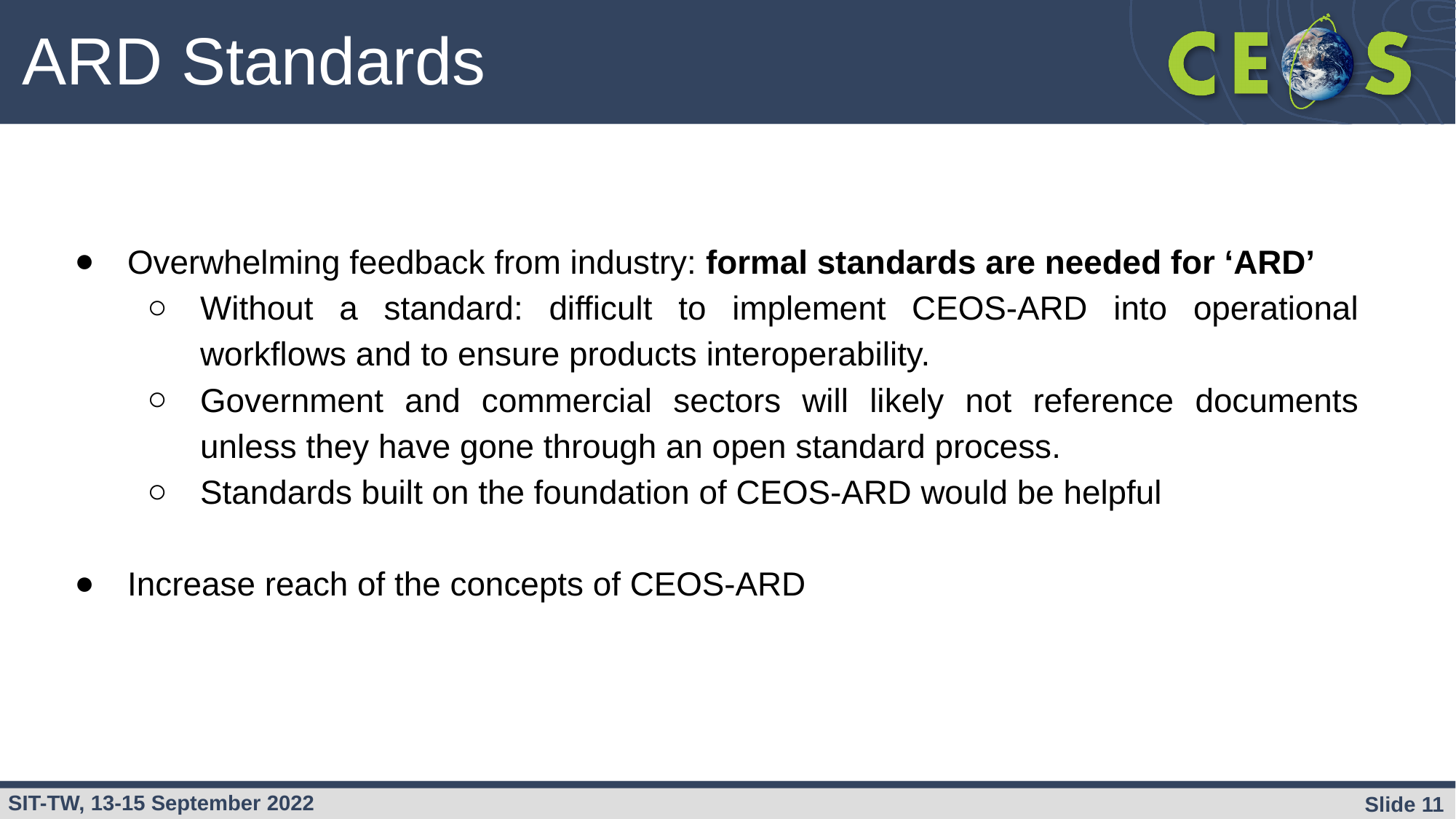

ARD Standards
Overwhelming feedback from industry: formal standards are needed for ‘ARD’
Without a standard: difficult to implement CEOS-ARD into operational workflows and to ensure products interoperability.
Government and commercial sectors will likely not reference documents unless they have gone through an open standard process.
Standards built on the foundation of CEOS-ARD would be helpful

Increase reach of the concepts of CEOS-ARD